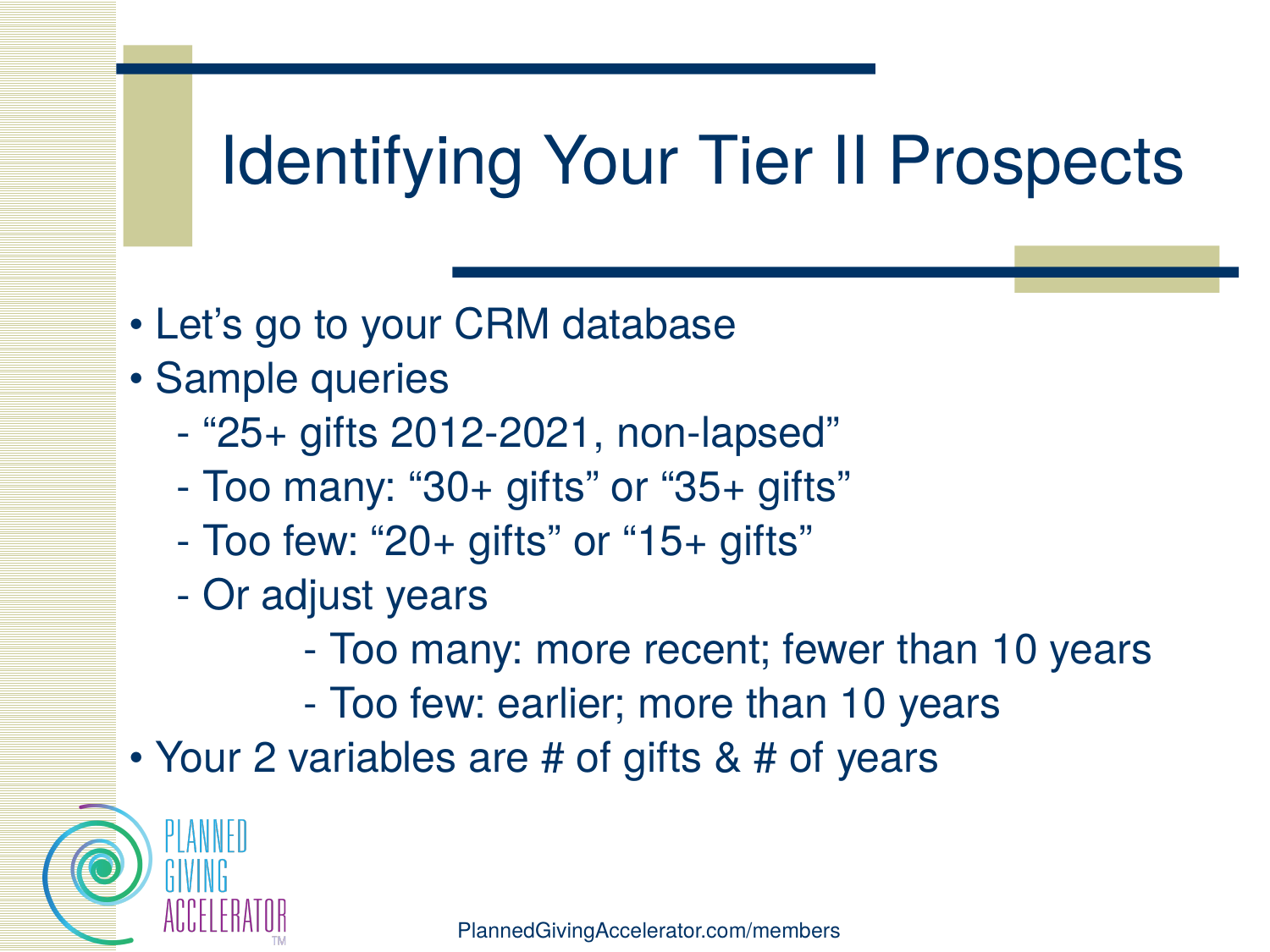

# Identifying Your Tier II Prospects
• Let’s go to your CRM database
• Sample queries
	- “25+ gifts 2012-2021, non-lapsed”
	- Too many: “30+ gifts” or “35+ gifts”
	- Too few: “20+ gifts” or “15+ gifts”
	- Or adjust years
		- Too many: more recent; fewer than 10 years
		- Too few: earlier; more than 10 years
• Your 2 variables are # of gifts & # of years
PlannedGivingAccelerator.com/members